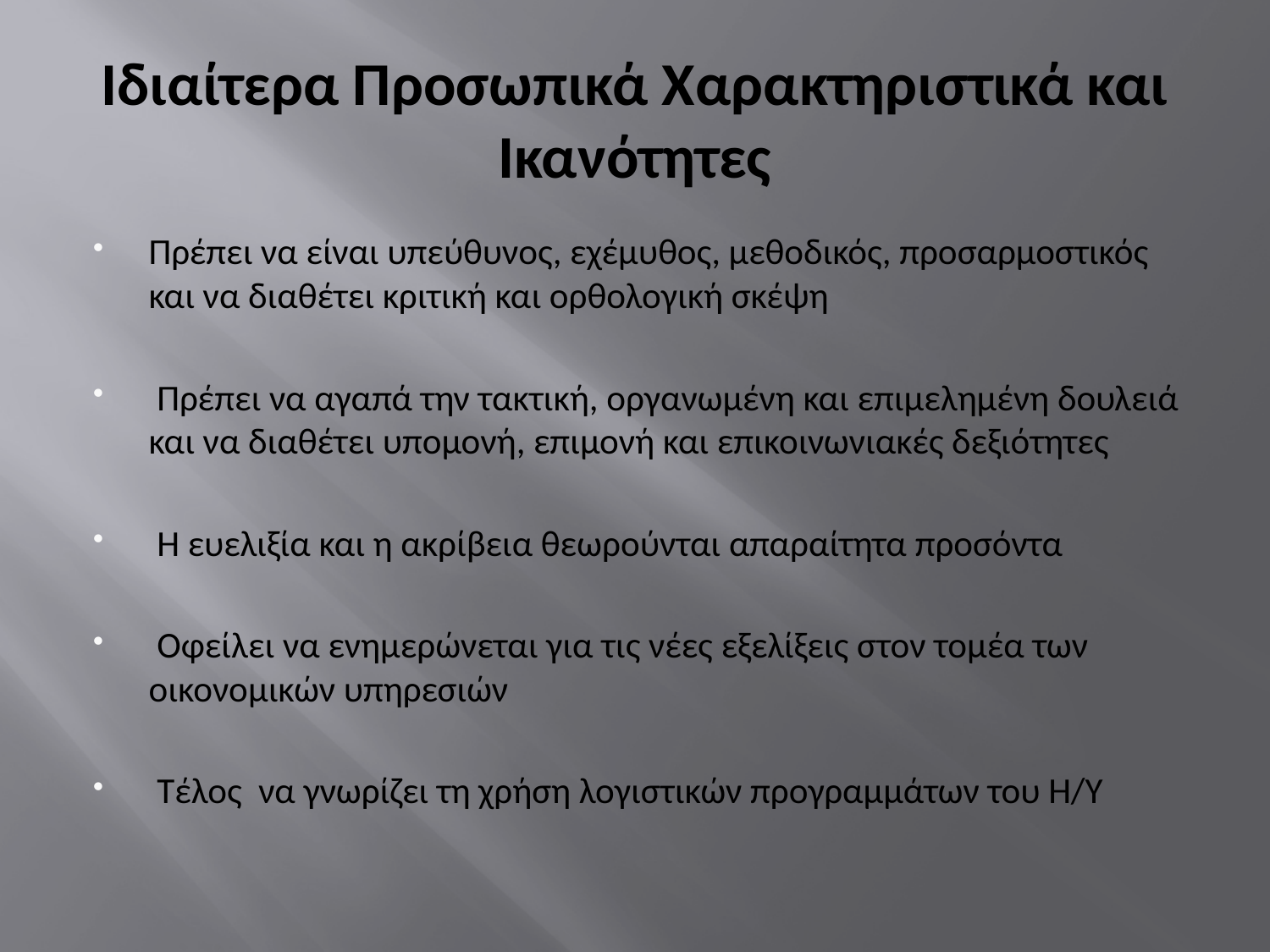

# Ιδιαίτερα Προσωπικά Χαρακτηριστικά και Ικανότητες
Πρέπει να είναι υπεύθυνος, εχέμυθος, μεθοδικός, προσαρμοστικός και να διαθέτει κριτική και ορθολογική σκέψη

 Πρέπει να αγαπά την τακτική, οργανωμένη και επιμελημένη δουλειά και να διαθέτει υπομονή, επιμονή και επικοινωνιακές δεξιότητες

 Η ευελιξία και η ακρίβεια θεωρούνται απαραίτητα προσόντα

 Οφείλει να ενημερώνεται για τις νέες εξελίξεις στον τομέα των οικονομικών υπηρεσιών

 Τέλος  να γνωρίζει τη χρήση λογιστικών προγραμμάτων του Η/Υ